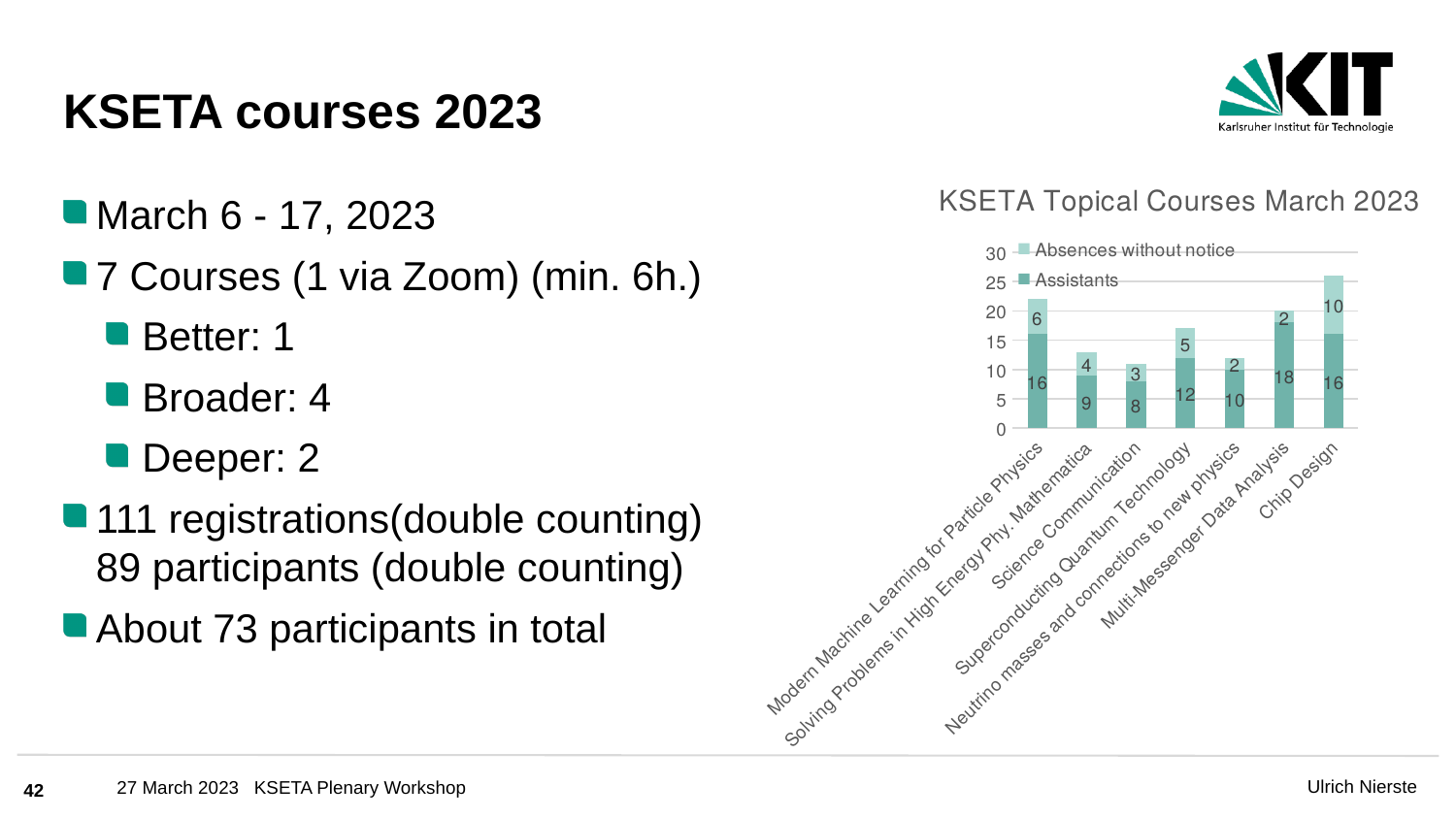

# KSETA courses 2023

### Chart: KSETA Topical Courses March 2023

| Category | Assistants | Absences without notice |
|---|---|---|
| Modern Machine Learning for Particle Physics | 16.0 | 6.0 |
| Solving Problems in High Energy Phy. Mathematica | 9.0 | 4.0 |
| Science Communication | 8.0 | 3.0 |
| Superconducting Quantum Technology | 12.0 | 5.0 |
| Neutrino masses and connections to new physics | 10.0 | 2.0 |
| Multi-Messenger Data Analysis | 18.0 | 2.0 |
| Chip Design | 16.0 | 10.0 |
March 6 - 17, 2023
7 Courses (1 via Zoom) (min. 6h.)
Better: 1
Broader: 4
Deeper: 2
111 registrations(double counting)
89 participants (double counting)
About 73 participants in total

42